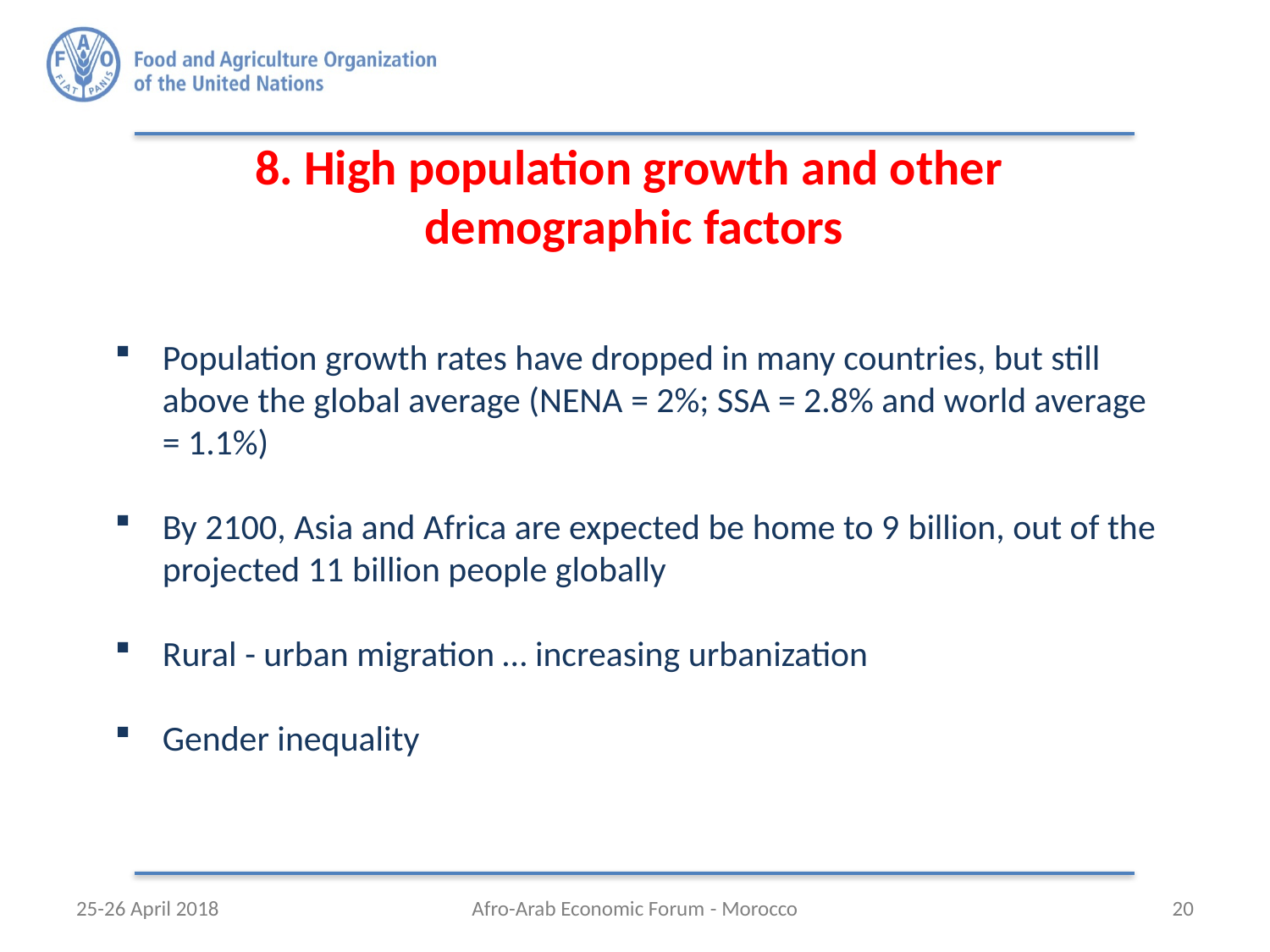

# 8. High population growth and other demographic factors
Population growth rates have dropped in many countries, but still above the global average (NENA = 2%; SSA = 2.8% and world average = 1.1%)

By 2100, Asia and Africa are expected be home to 9 billion, out of the projected 11 billion people globally

Rural - urban migration … increasing urbanization

Gender inequality
25-26 April 2018
Afro-Arab Economic Forum - Morocco
20